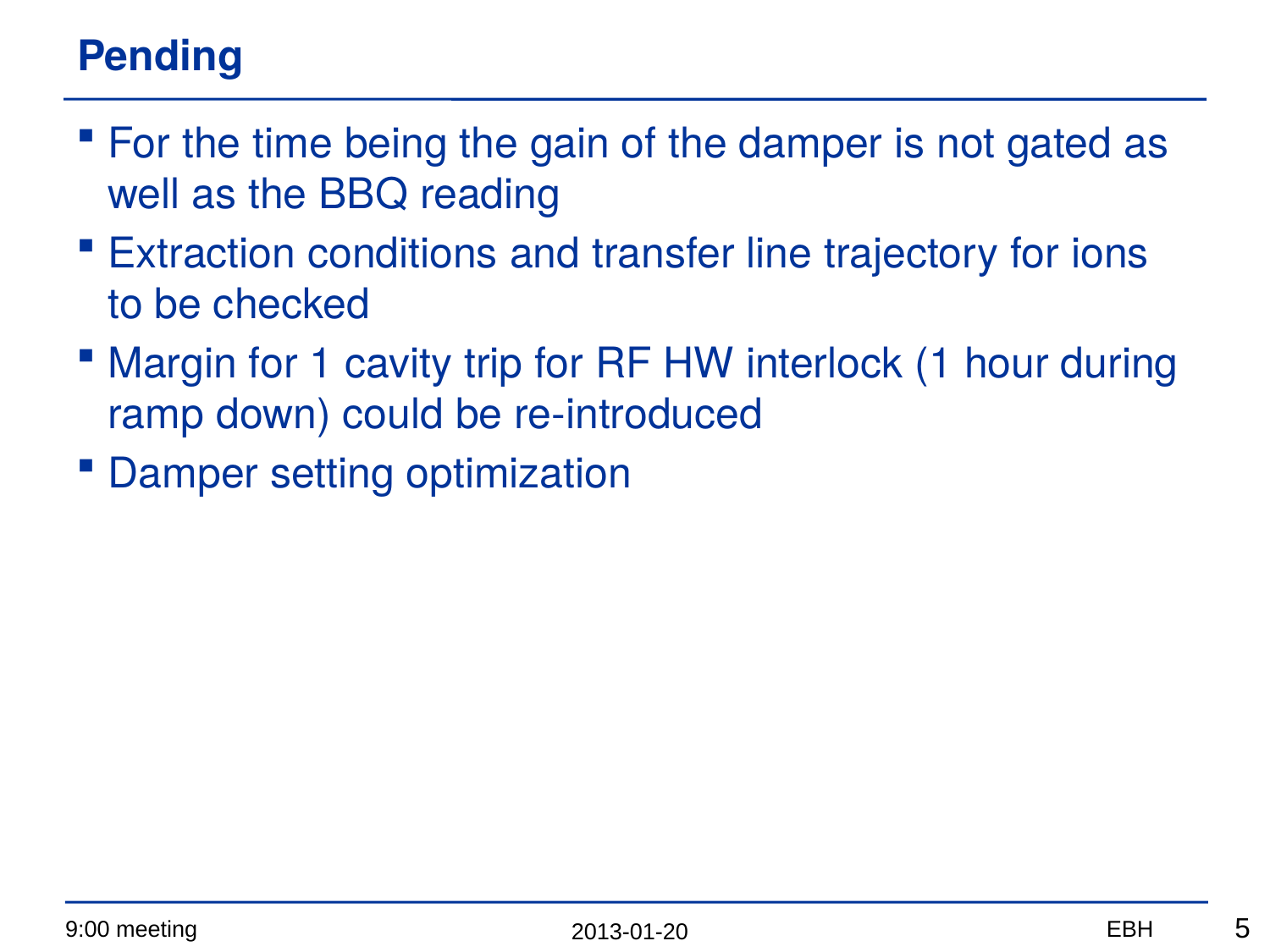

# Pending
For the time being the gain of the damper is not gated as well as the BBQ reading
Extraction conditions and transfer line trajectory for ions to be checked
Margin for 1 cavity trip for RF HW interlock (1 hour during ramp down) could be re-introduced
Damper setting optimization